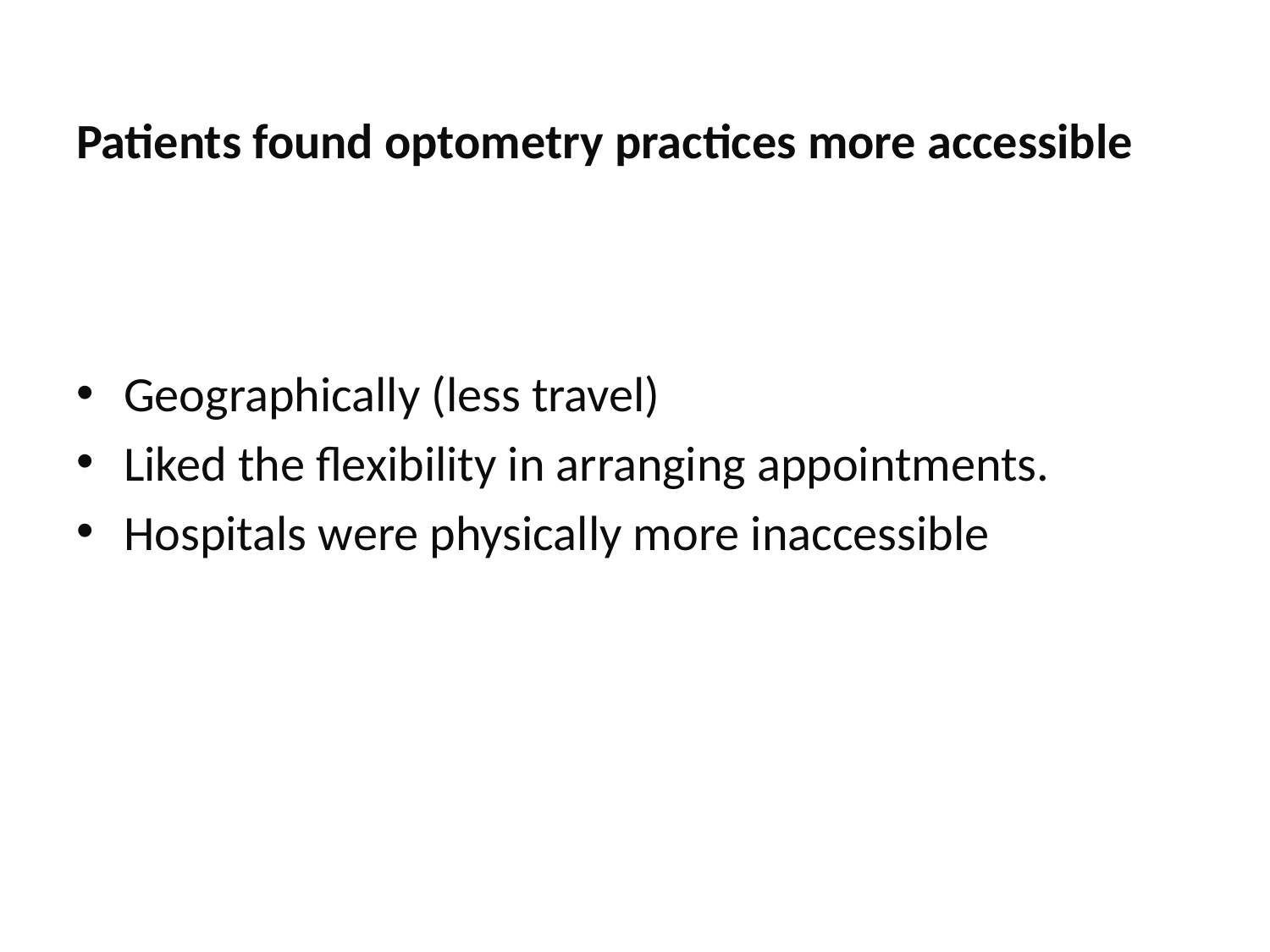

# Patients found optometry practices more accessible
Geographically (less travel)
Liked the flexibility in arranging appointments.
Hospitals were physically more inaccessible